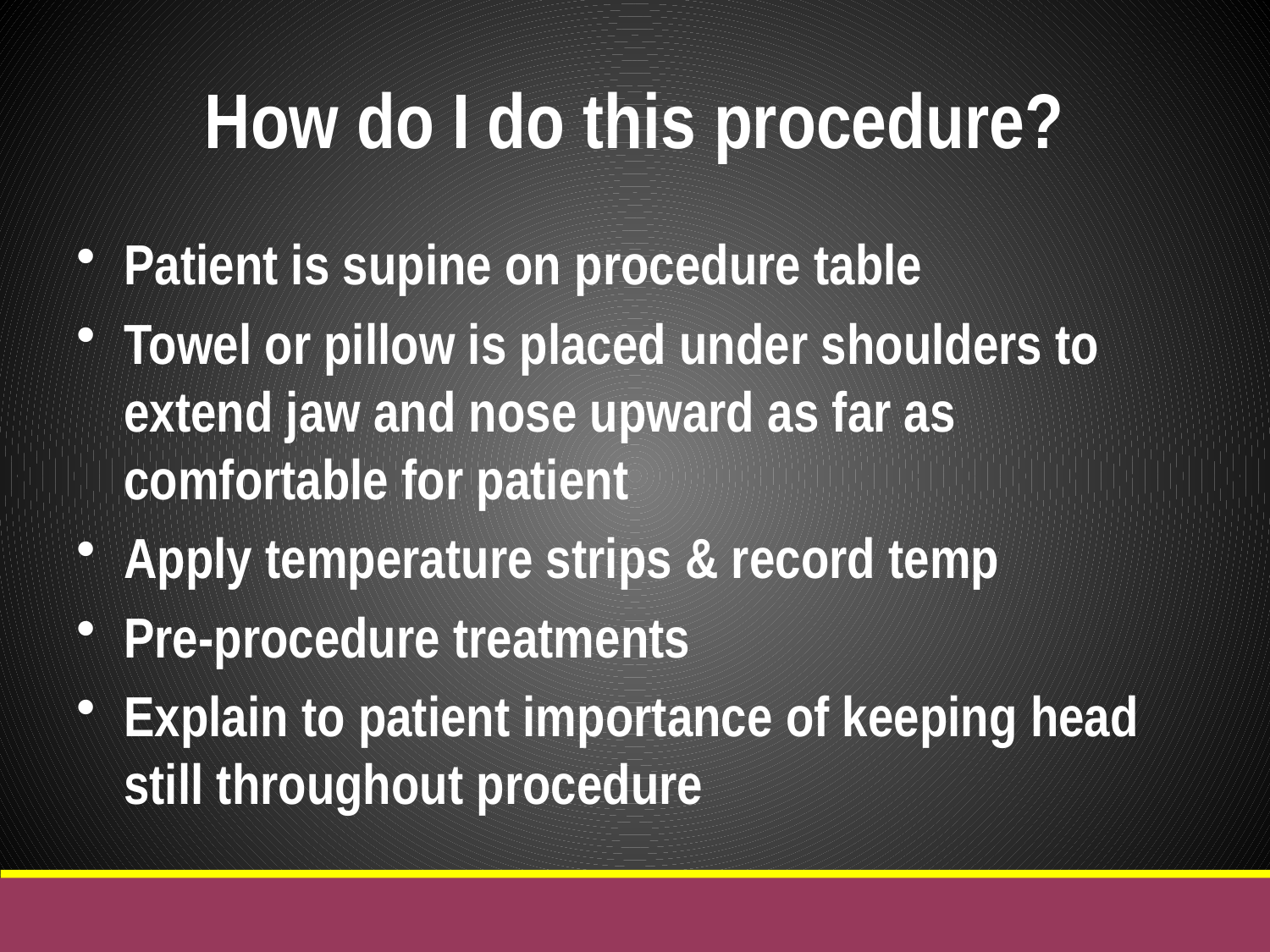

# How do I do this procedure?
Patient is supine on procedure table
Towel or pillow is placed under shoulders to extend jaw and nose upward as far as comfortable for patient
Apply temperature strips & record temp
Pre-procedure treatments
Explain to patient importance of keeping head still throughout procedure